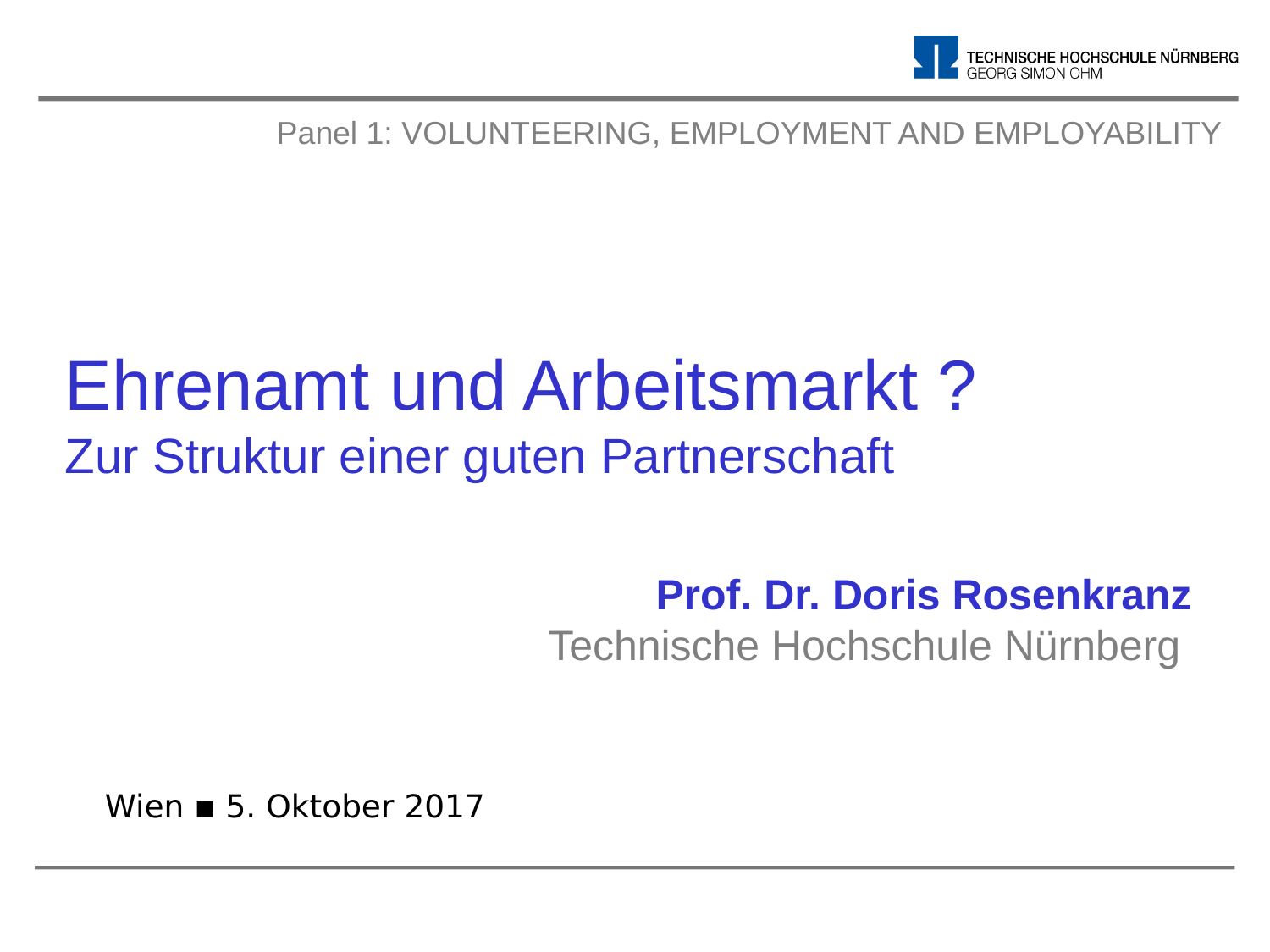

Panel 1: VOLUNTEERING, EMPLOYMENT AND EMPLOYABILITY
# Ehrenamt und Arbeitsmarkt ? Zur Struktur einer guten Partnerschaft
Prof. Dr. Doris Rosenkranz
Technische Hochschule Nürnberg

Wien ▪ 5. Oktober 2017